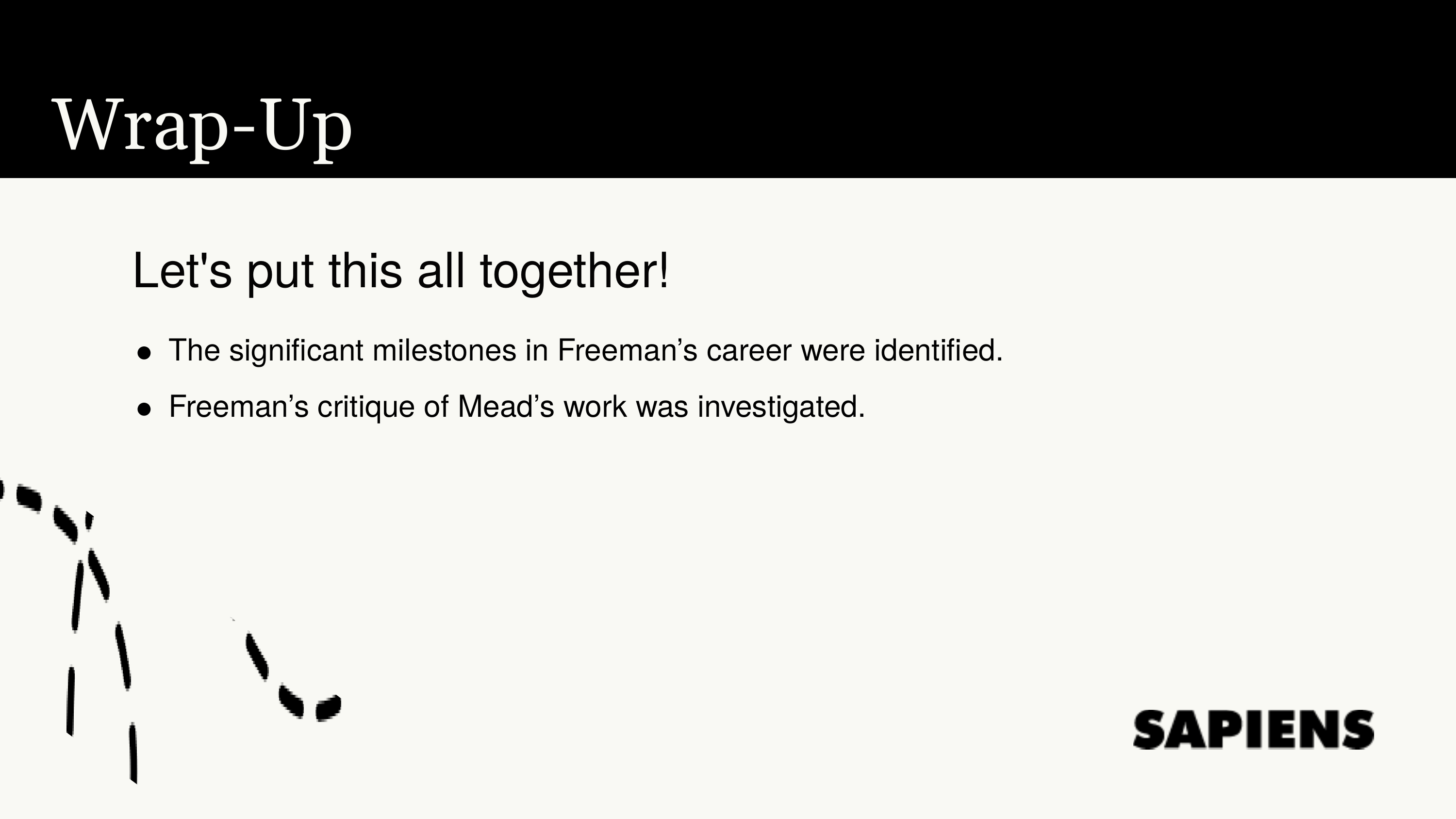

Wrap-Up
Let's put this all together!
The significant milestones in Freeman’s career were identified.
Freeman’s critique of Mead’s work was investigated.